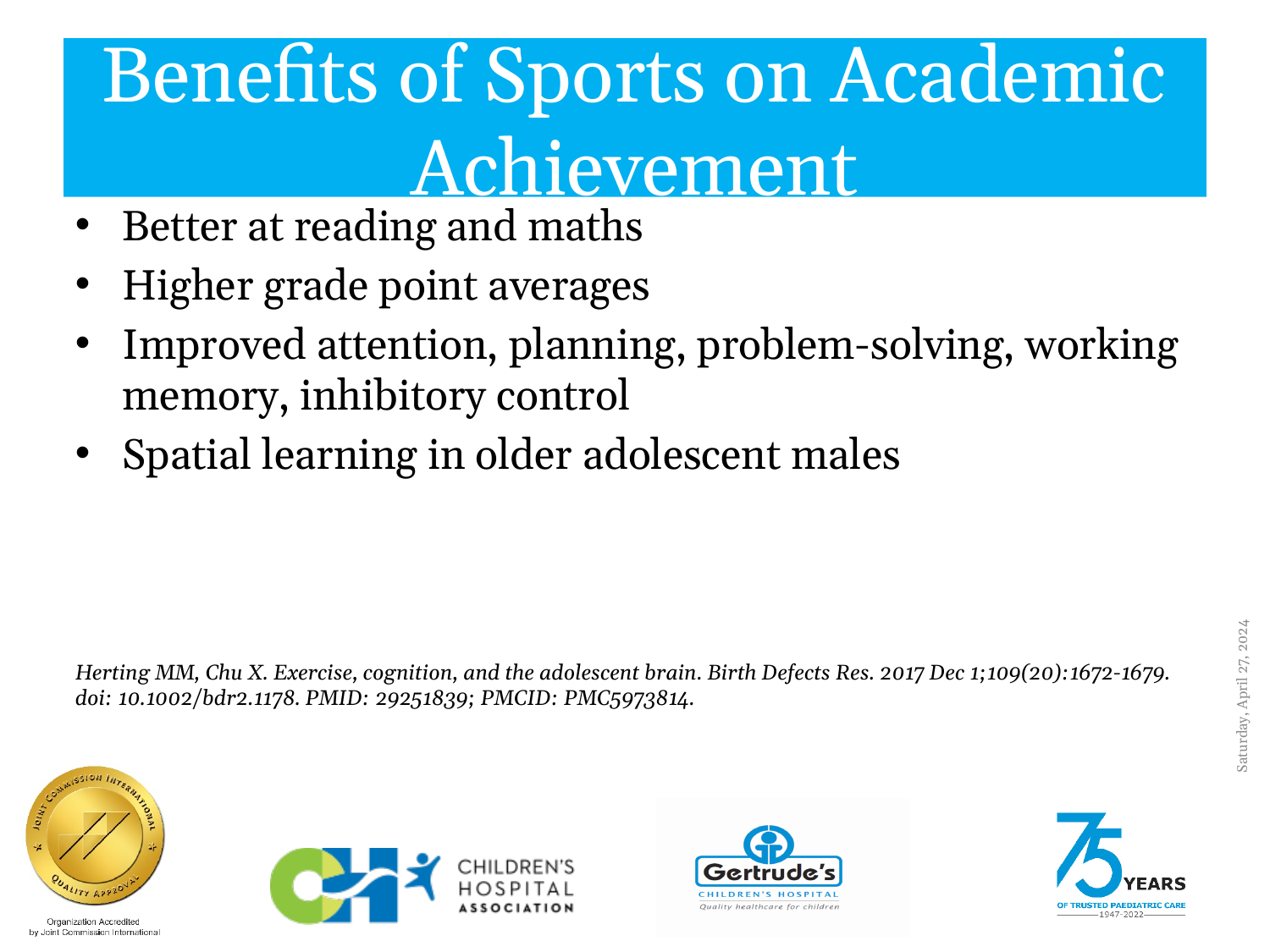

# Benefits of Sports on Academic Achievement
Better at reading and maths
Higher grade point averages
Improved attention, planning, problem-solving, working memory, inhibitory control
Spatial learning in older adolescent males

Herting MM, Chu X. Exercise, cognition, and the adolescent brain. Birth Defects Res. 2017 Dec 1;109(20):1672-1679. doi: 10.1002/bdr2.1178. PMID: 29251839; PMCID: PMC5973814.

Saturday, April 27, 2024